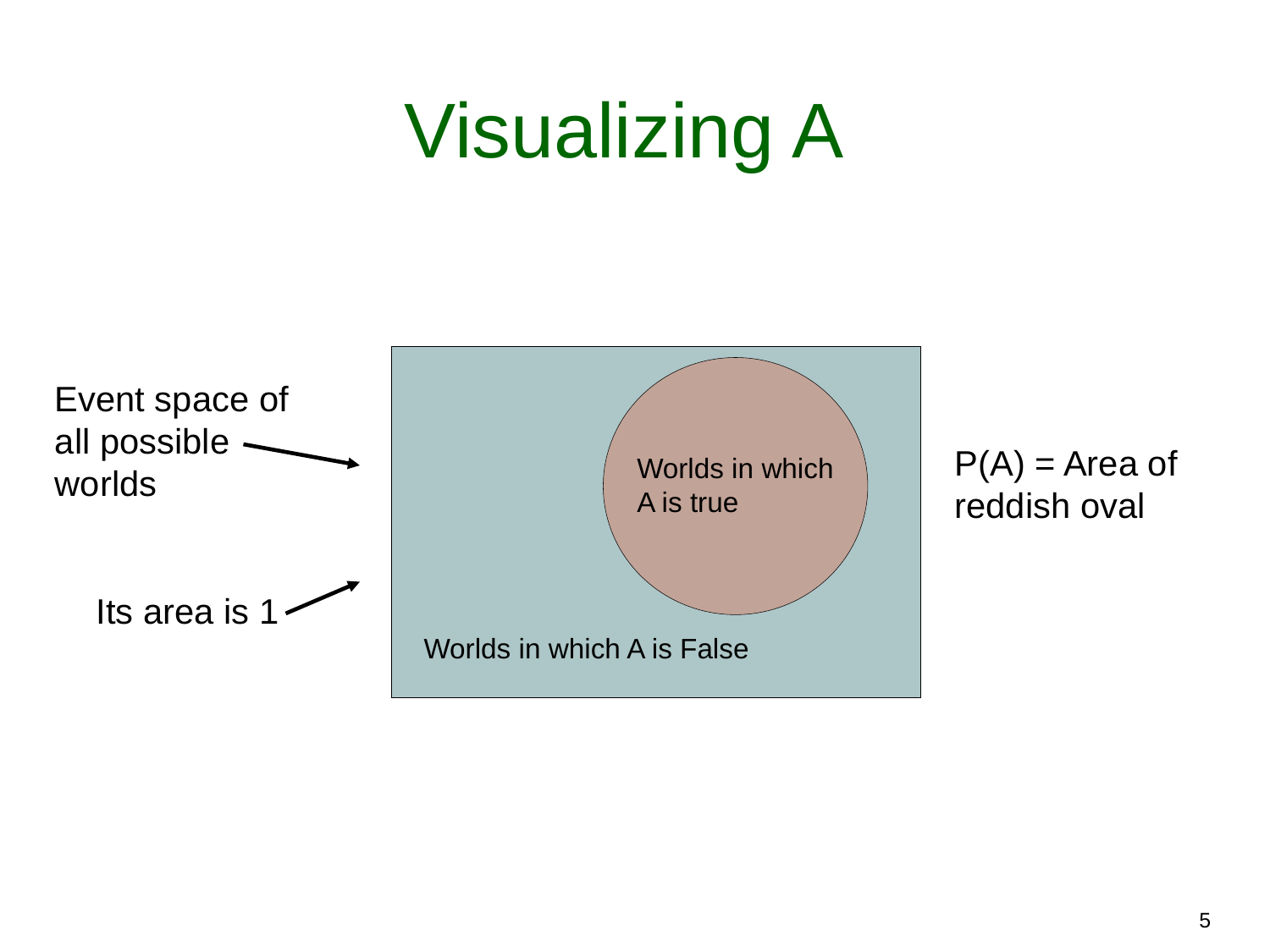

# Visualizing A

Event space of all possible worlds
P(A) = Area of
reddish oval

Worlds in which A is true

Its area is 1
Worlds in which A is False